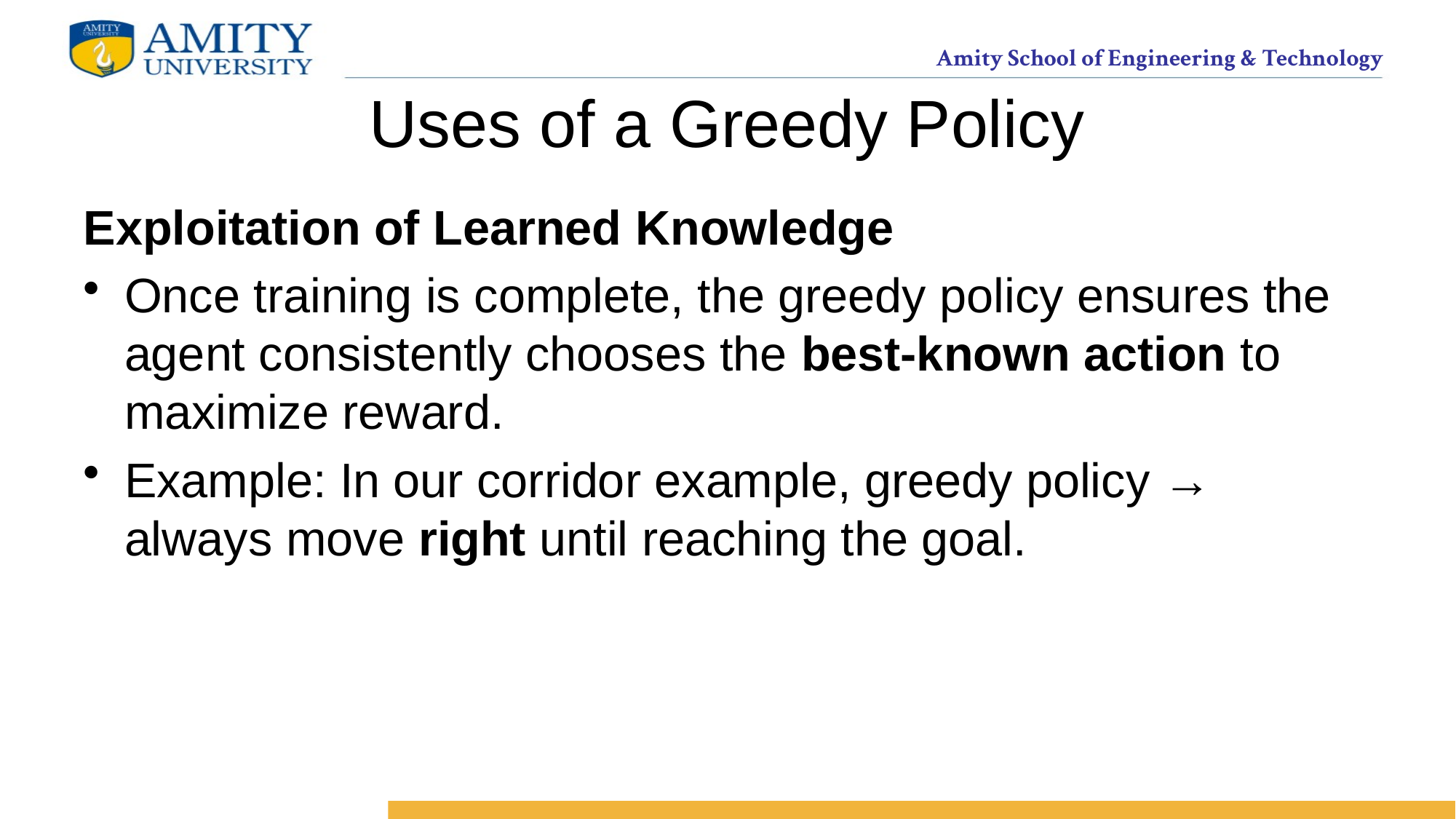

# Uses of a Greedy Policy
Exploitation of Learned Knowledge
Once training is complete, the greedy policy ensures the agent consistently chooses the best-known action to maximize reward.
Example: In our corridor example, greedy policy → always move right until reaching the goal.